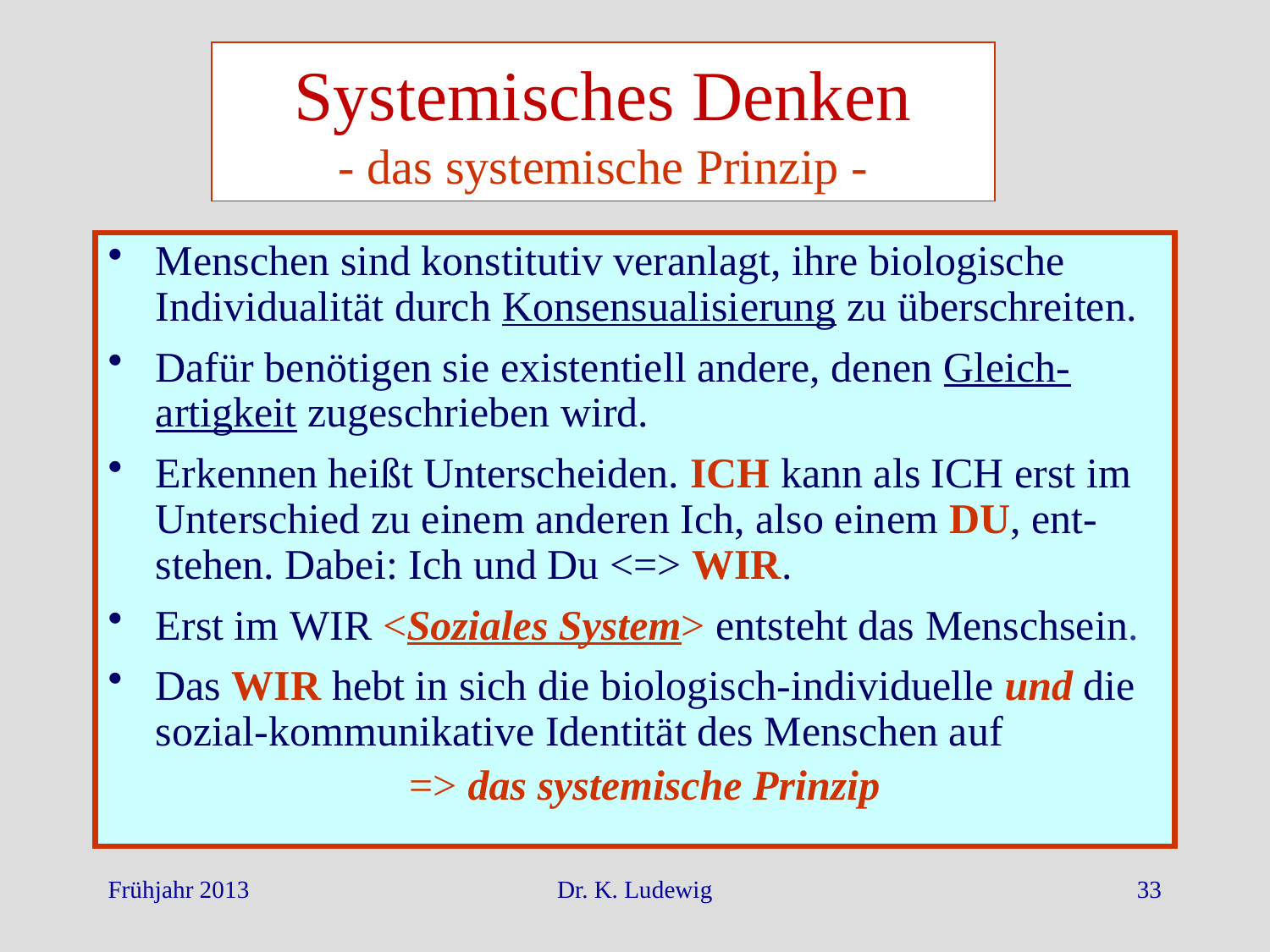

# Systemisches Denken - das systemische Prinzip -
Menschen sind konstitutiv veranlagt, ihre biologische  Individualität durch Konsensualisierung zu überschreiten.
Dafür benötigen sie existentiell andere, denen Gleich-artigkeit zugeschrieben wird.
Erkennen heißt Unterscheiden. ICH kann als ICH erst im Unterschied zu einem anderen Ich, also einem DU, ent-stehen. Dabei: Ich und Du <=> WIR.
Erst im WIR <Soziales System> entsteht das Menschsein.
Das WIR hebt in sich die biologisch-individuelle und die sozial-kommunikative Identität des Menschen auf
    			=> das systemische Prinzip
Frühjahr 2013
Dr. K. Ludewig
33